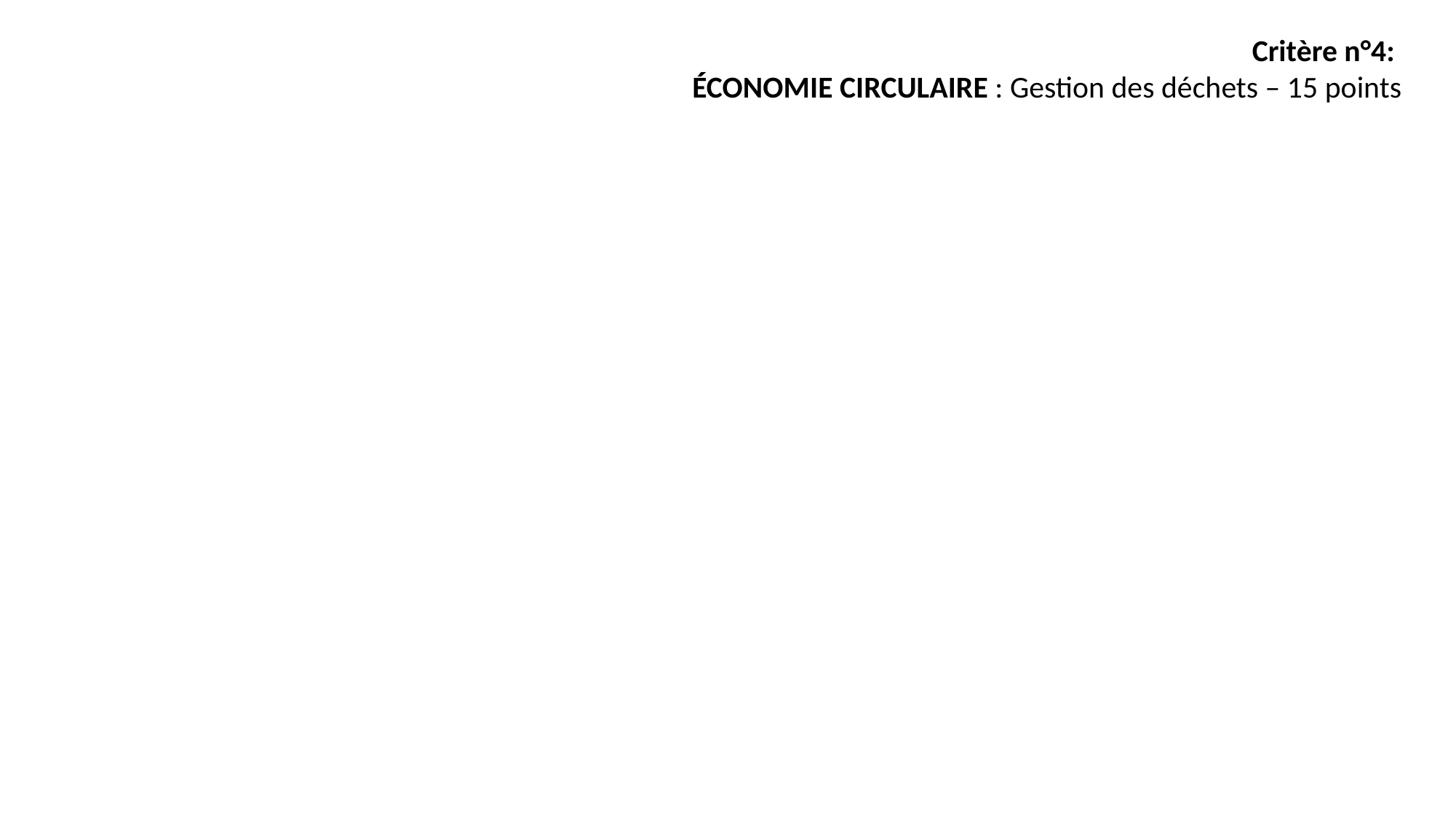

Critère n°4:
ÉCONOMIE CIRCULAIRE : Gestion des déchets – 15 points